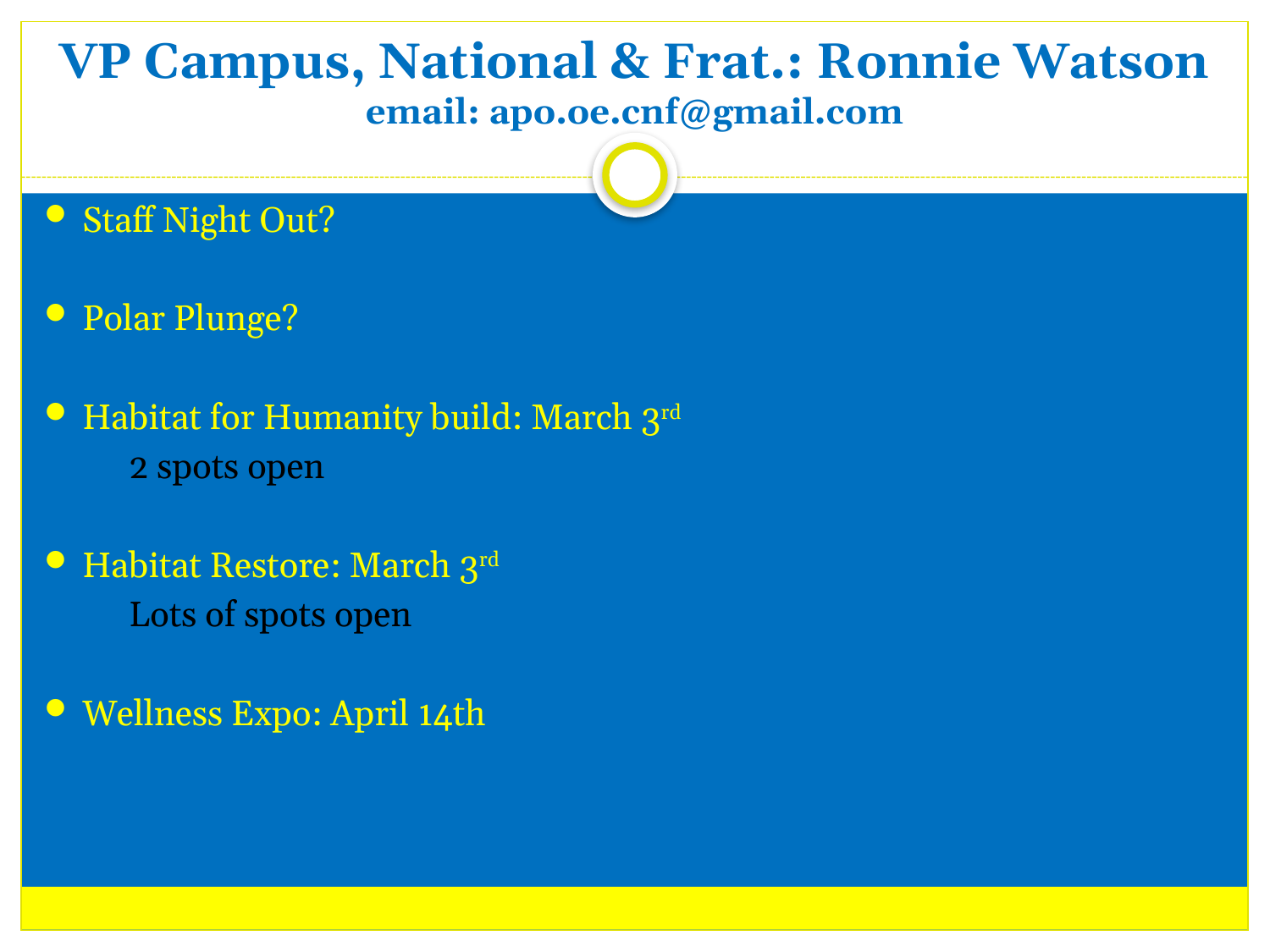

# VP Campus, National & Frat.: Ronnie Watson email: apo.oe.cnf@gmail.com
Staff Night Out?

Polar Plunge?

Habitat for Humanity build: March 3rd
 2 spots open

Habitat Restore: March 3rd
 Lots of spots open

Wellness Expo: April 14th